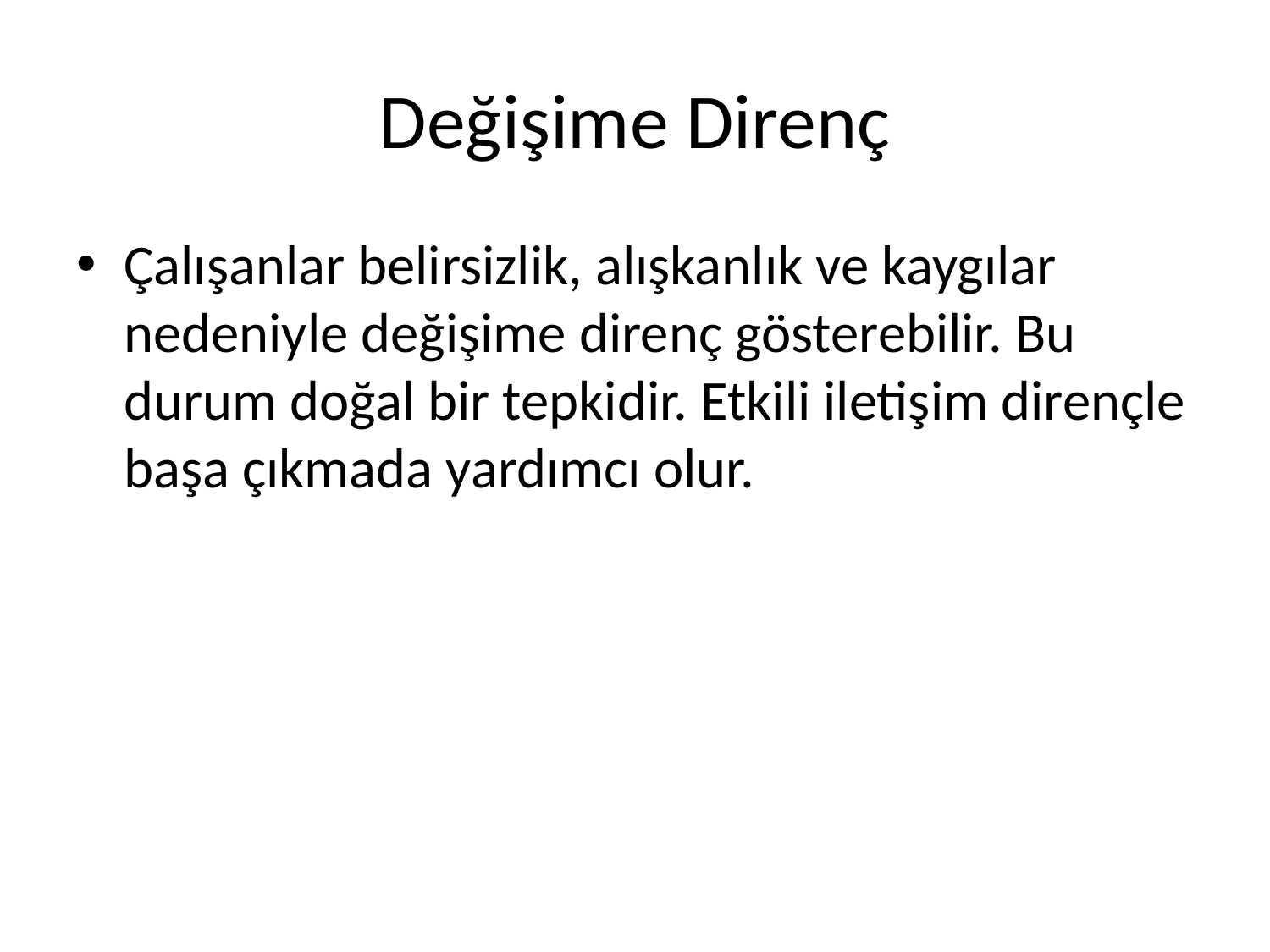

# Değişime Direnç
Çalışanlar belirsizlik, alışkanlık ve kaygılar nedeniyle değişime direnç gösterebilir. Bu durum doğal bir tepkidir. Etkili iletişim dirençle başa çıkmada yardımcı olur.